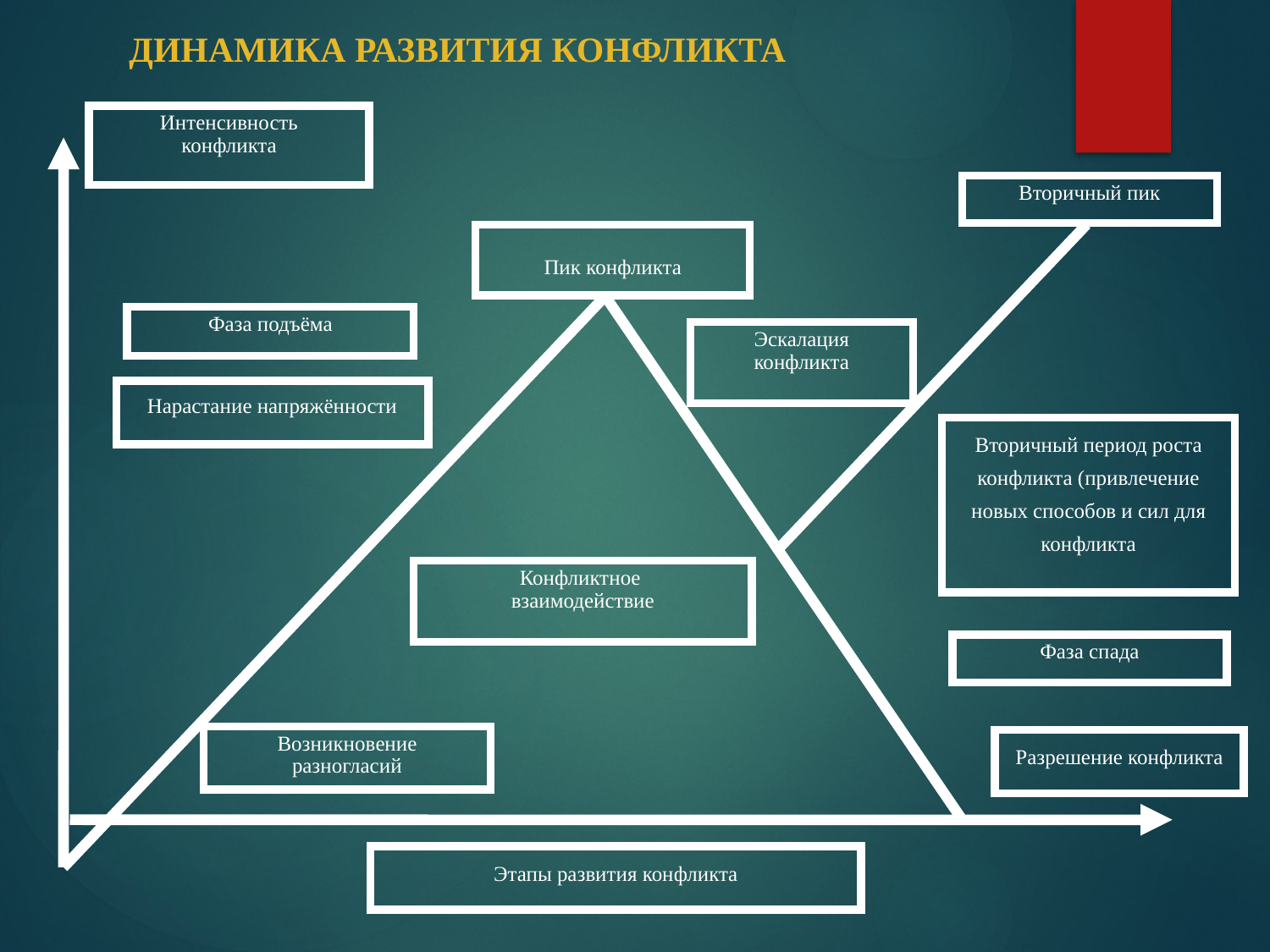

ДИНАМИКА РАЗВИТИЯ КОНФЛИКТА
Интенсивность
конфликта

Вторичный пик

Пик конфликта

Фаза подъёма
Эскалация
конфликта
Нарастание напряжённости
Вторичный период роста конфликта (привлечение новых способов и сил для конфликта
Конфликтное
взаимодействие
Фаза спада
Возникновение
разногласий
Разрешение конфликта

Этапы развития конфликта